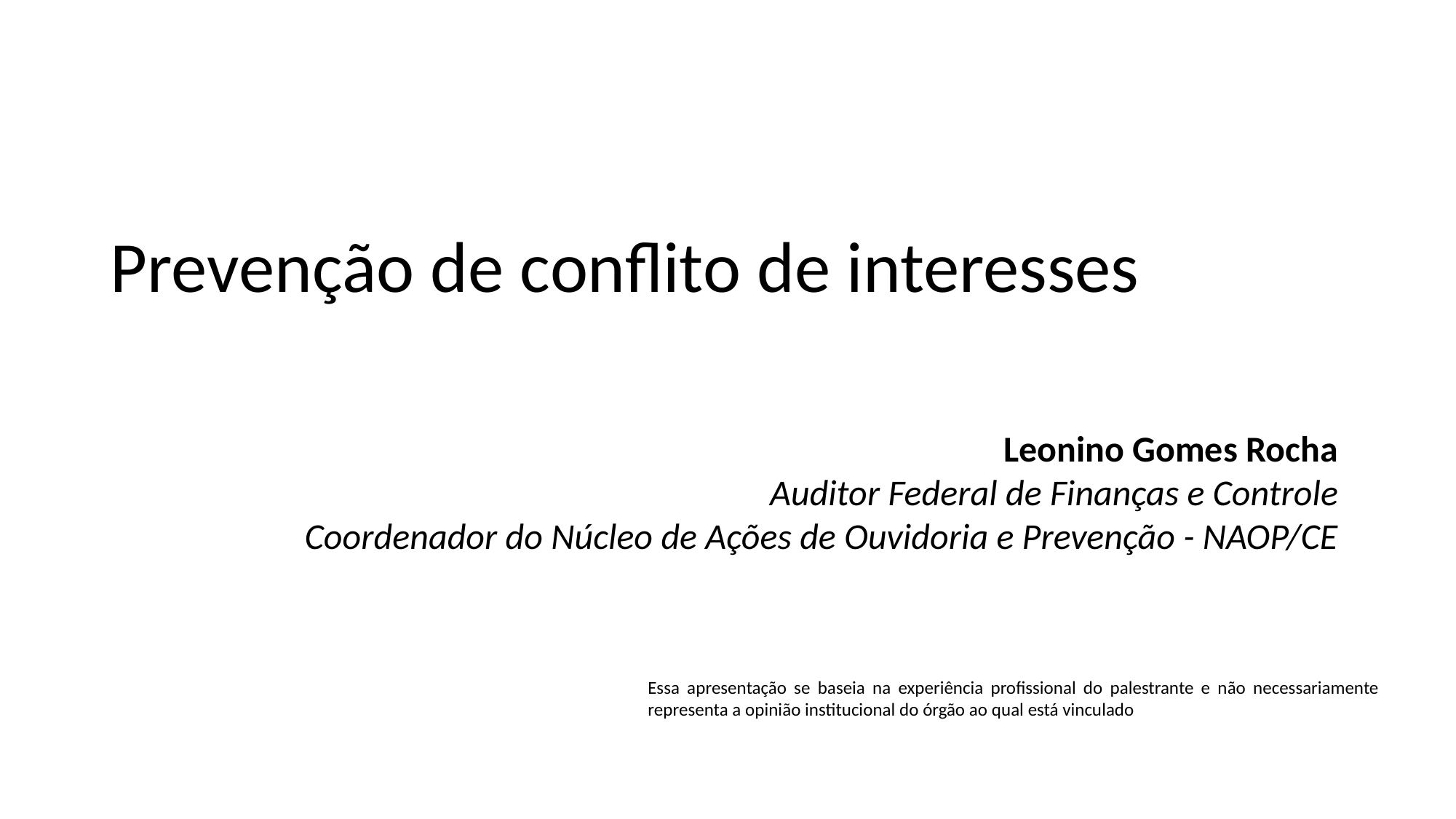

# Prevenção de conflito de interesses
Leonino Gomes Rocha
Auditor Federal de Finanças e Controle
Coordenador do Núcleo de Ações de Ouvidoria e Prevenção - NAOP/CE
Essa apresentação se baseia na experiência profissional do palestrante e não necessariamente representa a opinião institucional do órgão ao qual está vinculado